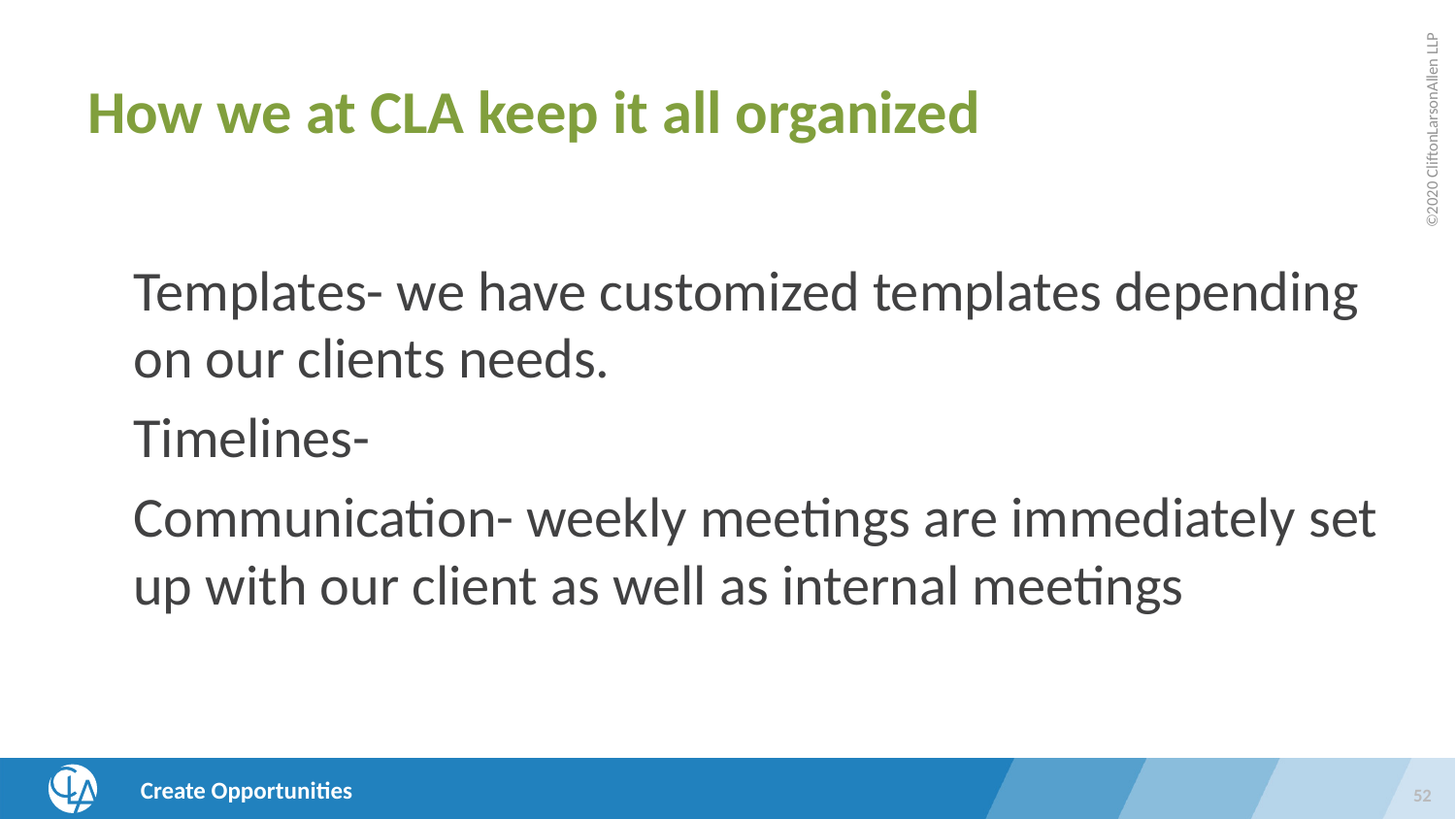

# How we at CLA keep it all organized

Templates- we have customized templates depending on our clients needs.
Timelines-
Communication- weekly meetings are immediately set up with our client as well as internal meetings

52